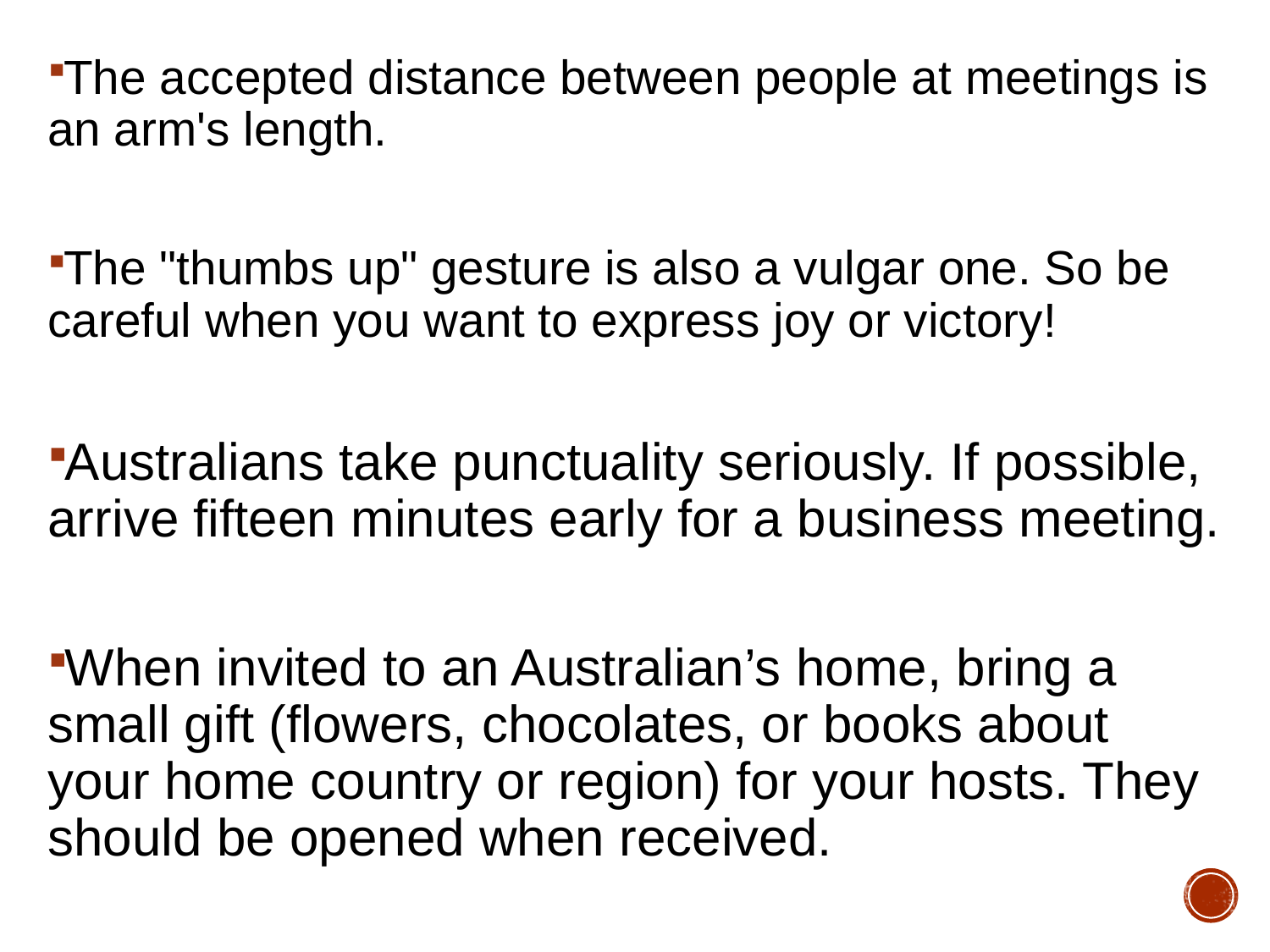

The accepted distance between people at meetings is an arm's length.

The "thumbs up" gesture is also a vulgar one. So be careful when you want to express joy or victory!

Australians take punctuality seriously. If possible, arrive fifteen minutes early for a business meeting.

When invited to an Australian’s home, bring a small gift (flowers, chocolates, or books about your home country or region) for your hosts. They should be opened when received.